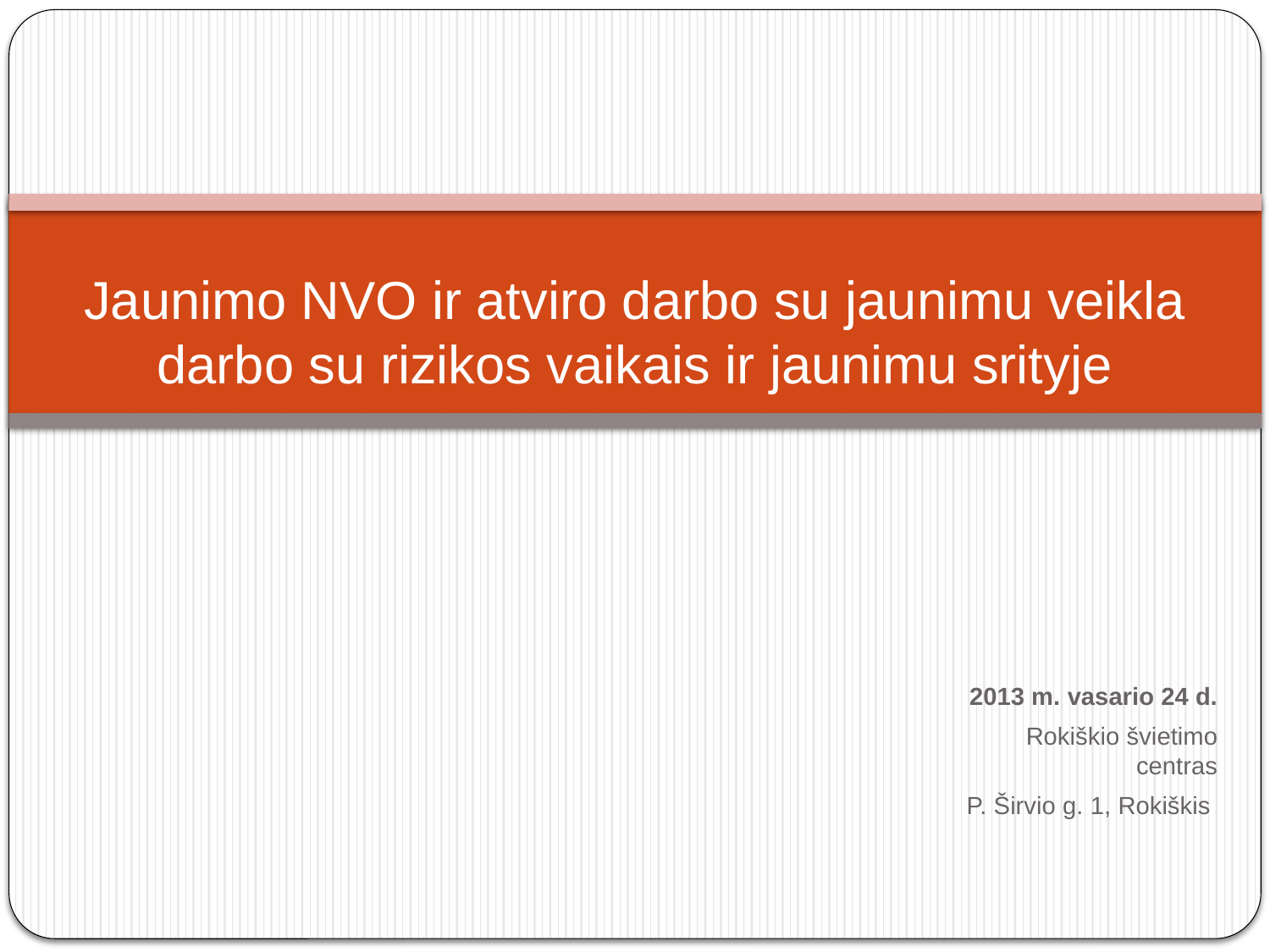

# Jaunimo NVO ir atviro darbo su jaunimu veikla darbo su rizikos vaikais ir jaunimu srityje
2013 m. vasario 24 d.
Rokiškio švietimo centras
P. Širvio g. 1, Rokiškis